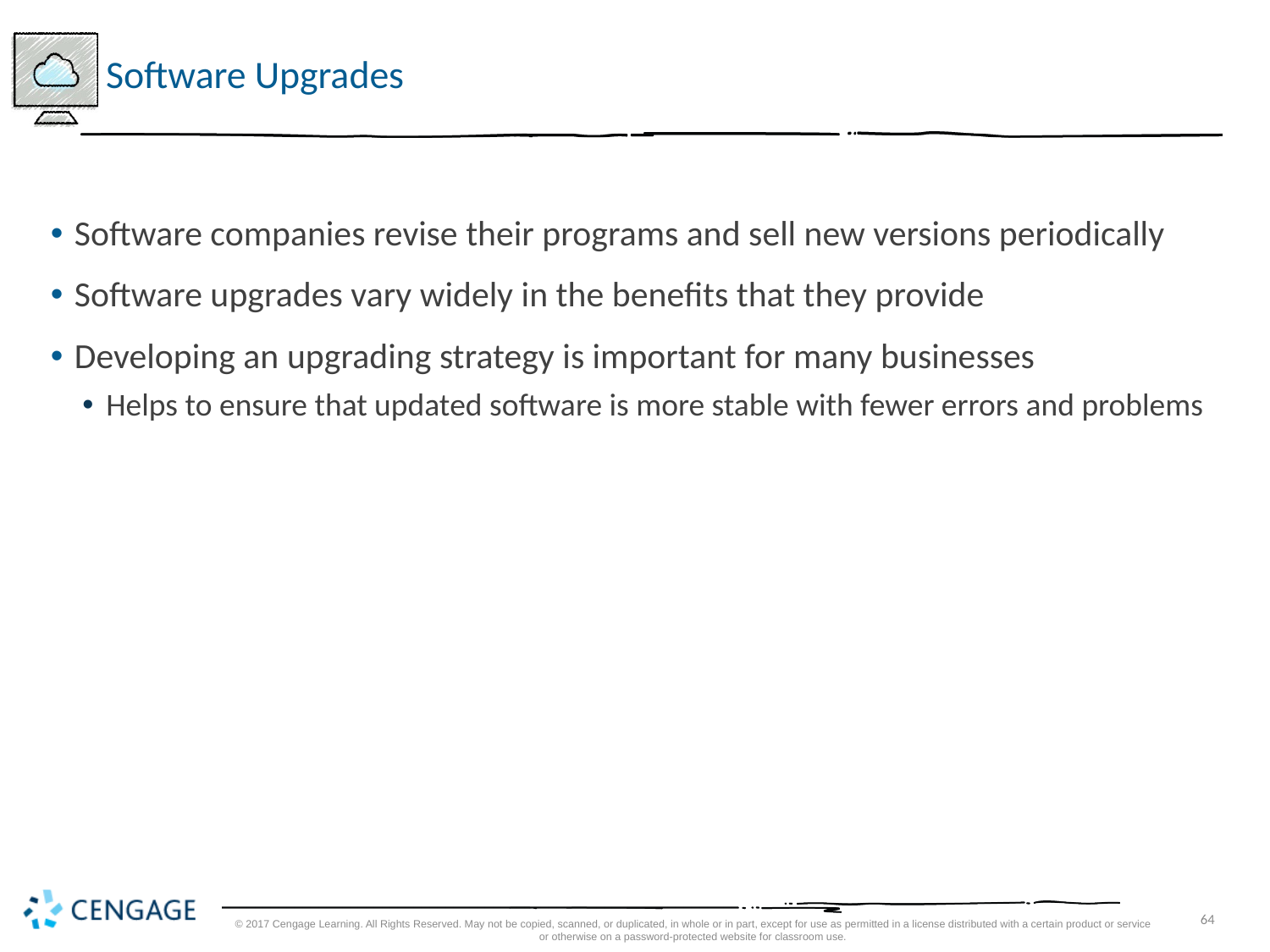

# Software Upgrades
Software companies revise their programs and sell new versions periodically
Software upgrades vary widely in the benefits that they provide
Developing an upgrading strategy is important for many businesses
Helps to ensure that updated software is more stable with fewer errors and problems

© 2017 Cengage Learning. All Rights Reserved. May not be copied, scanned, or duplicated, in whole or in part, except for use as permitted in a license distributed with a certain product or service or otherwise on a password-protected website for classroom use.